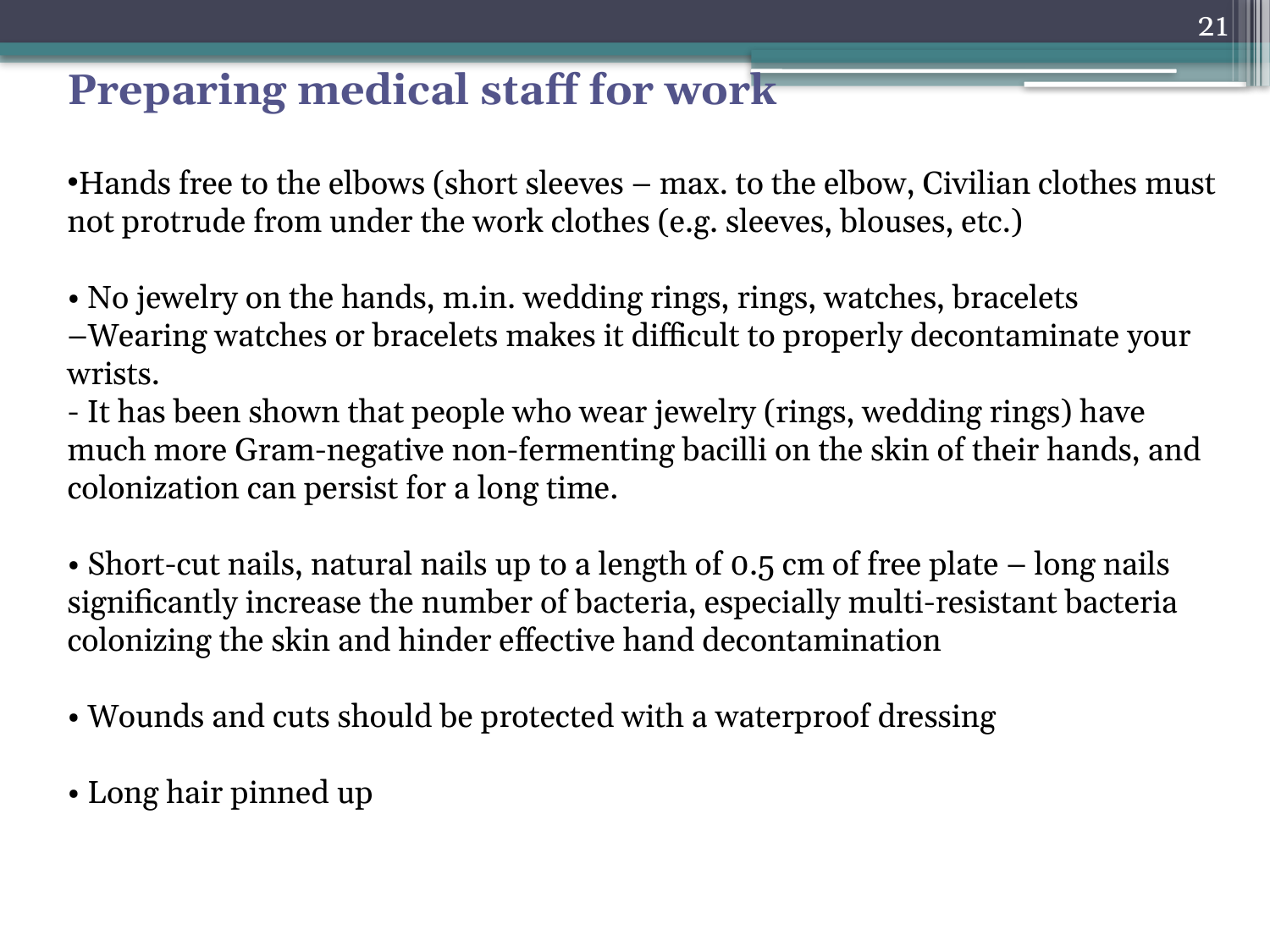

21
Preparing medical staff for work
Hands free to the elbows (short sleeves – max. to the elbow, Civilian clothes must not protrude from under the work clothes (e.g. sleeves, blouses, etc.)
• No jewelry on the hands, m.in. wedding rings, rings, watches, bracelets
–Wearing watches or bracelets makes it difficult to properly decontaminate your wrists.
- It has been shown that people who wear jewelry (rings, wedding rings) have much more Gram-negative non-fermenting bacilli on the skin of their hands, and colonization can persist for a long time.
• Short-cut nails, natural nails up to a length of 0.5 cm of free plate – long nails significantly increase the number of bacteria, especially multi-resistant bacteria colonizing the skin and hinder effective hand decontamination
• Wounds and cuts should be protected with a waterproof dressing
• Long hair pinned up